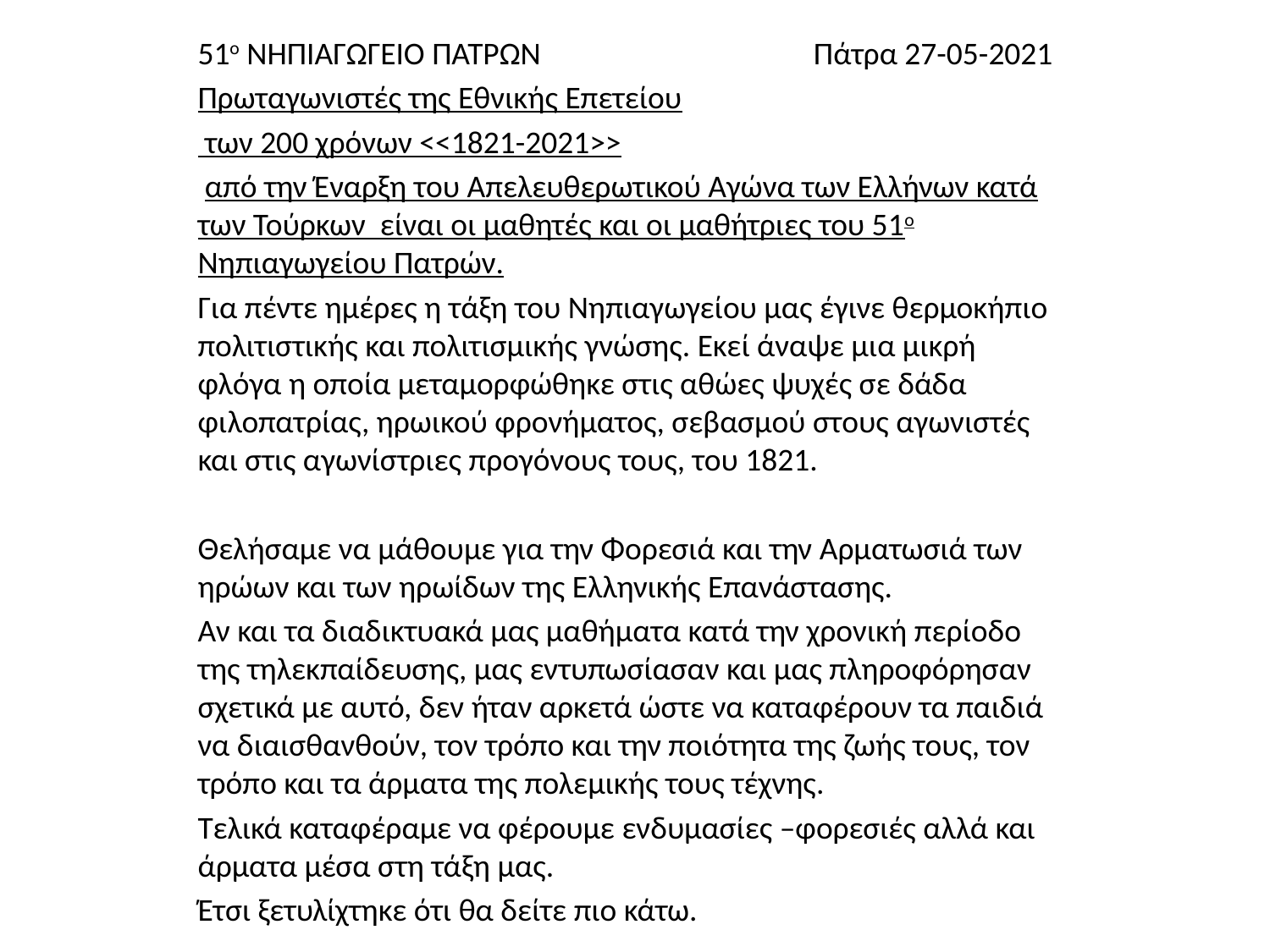

51ο ΝΗΠΙΑΓΩΓΕΙΟ ΠΑΤΡΩΝ                                      Πάτρα 27-05-2021
Πρωταγωνιστές της Εθνικής Επετείου
 των 200 χρόνων <<1821-2021>>
 από την Έναρξη του Απελευθερωτικού Αγώνα των Ελλήνων κατά των Τούρκων  είναι οι μαθητές και οι μαθήτριες του 51ο Νηπιαγωγείου Πατρών.
Για πέντε ημέρες η τάξη του Νηπιαγωγείου μας έγινε θερμοκήπιο πολιτιστικής και πολιτισμικής γνώσης. Εκεί άναψε μια μικρή φλόγα η οποία μεταμορφώθηκε στις αθώες ψυχές σε δάδα φιλοπατρίας, ηρωικού φρονήματος, σεβασμού στους αγωνιστές και στις αγωνίστριες προγόνους τους, του 1821.

Θελήσαμε να μάθουμε για την Φορεσιά και την Αρματωσιά των ηρώων και των ηρωίδων της Ελληνικής Επανάστασης.
Αν και τα διαδικτυακά μας μαθήματα κατά την χρονική περίοδο της τηλεκπαίδευσης, μας εντυπωσίασαν και μας πληροφόρησαν σχετικά με αυτό, δεν ήταν αρκετά ώστε να καταφέρουν τα παιδιά να διαισθανθούν, τον τρόπο και την ποιότητα της ζωής τους, τον τρόπο και τα άρματα της πολεμικής τους τέχνης.
Τελικά καταφέραμε να φέρουμε ενδυμασίες –φορεσιές αλλά και άρματα μέσα στη τάξη μας.
Έτσι ξετυλίχτηκε ότι θα δείτε πιο κάτω.